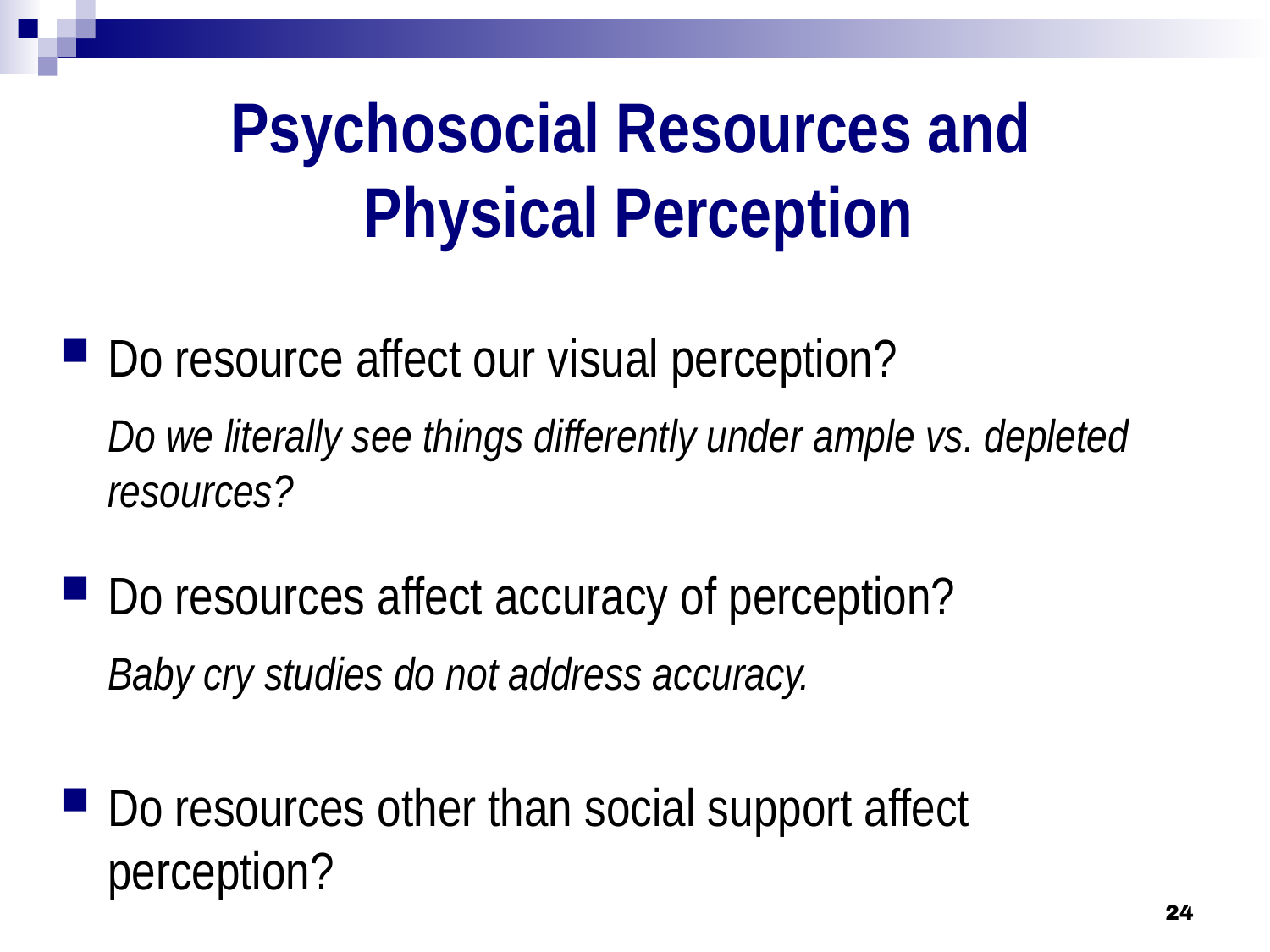

# Psychosocial Resources and Physical Perception
Do resource affect our visual perception?

	Do we literally see things differently under ample vs. depleted resources?

Do resources affect accuracy of perception?

	Baby cry studies do not address accuracy.

Do resources other than social support affect perception?
24